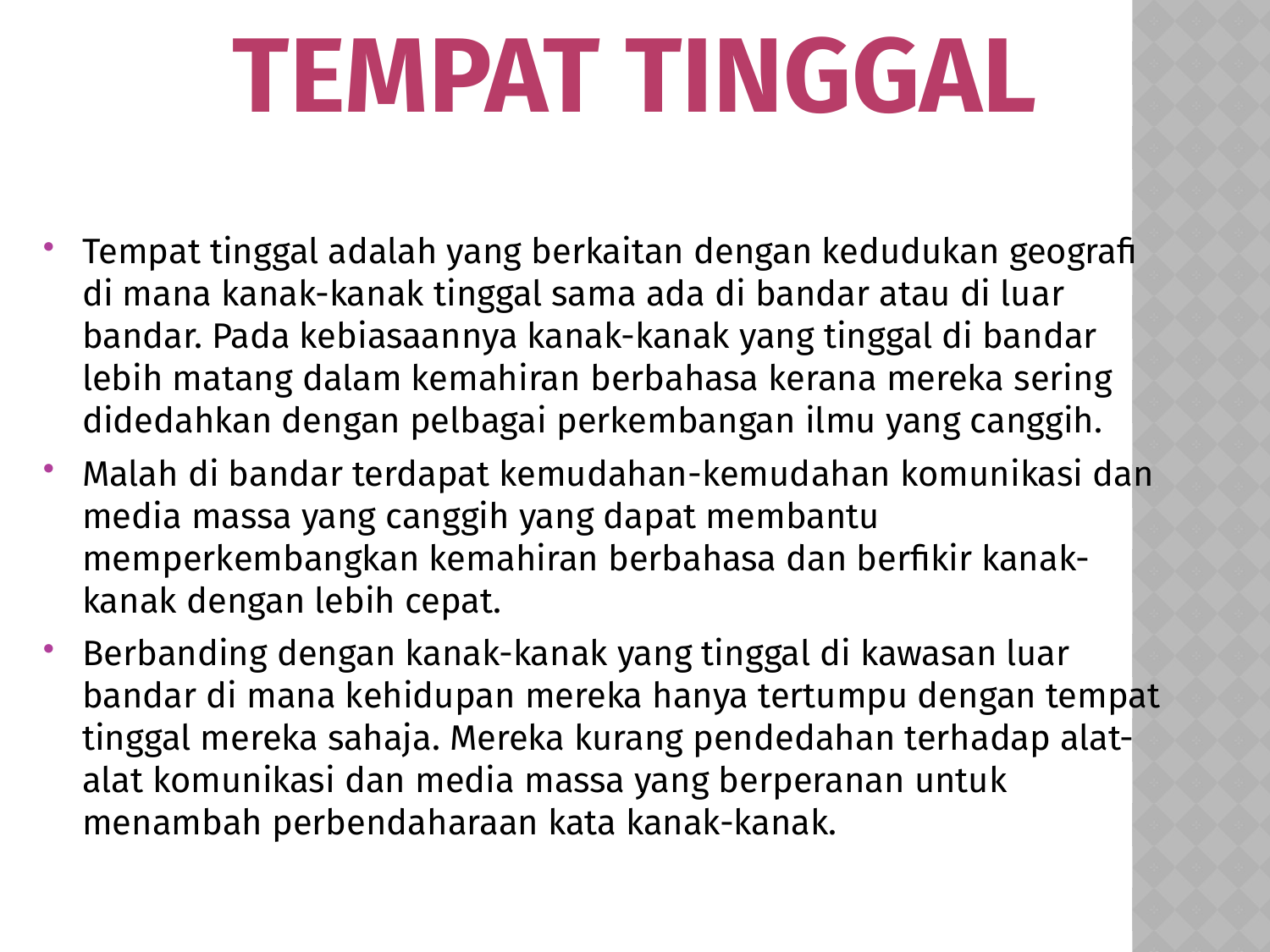

Tempat Tinggal
Tempat tinggal adalah yang berkaitan dengan kedudukan geografi di mana kanak-kanak tinggal sama ada di bandar atau di luar bandar. Pada kebiasaannya kanak-kanak yang tinggal di bandar lebih matang dalam kemahiran berbahasa kerana mereka sering didedahkan dengan pelbagai perkembangan ilmu yang canggih.
Malah di bandar terdapat kemudahan-kemudahan komunikasi dan media massa yang canggih yang dapat membantu memperkembangkan kemahiran berbahasa dan berfikir kanak-kanak dengan lebih cepat.
Berbanding dengan kanak-kanak yang tinggal di kawasan luar bandar di mana kehidupan mereka hanya tertumpu dengan tempat tinggal mereka sahaja. Mereka kurang pendedahan terhadap alat-alat komunikasi dan media massa yang berperanan untuk menambah perbendaharaan kata kanak-kanak.